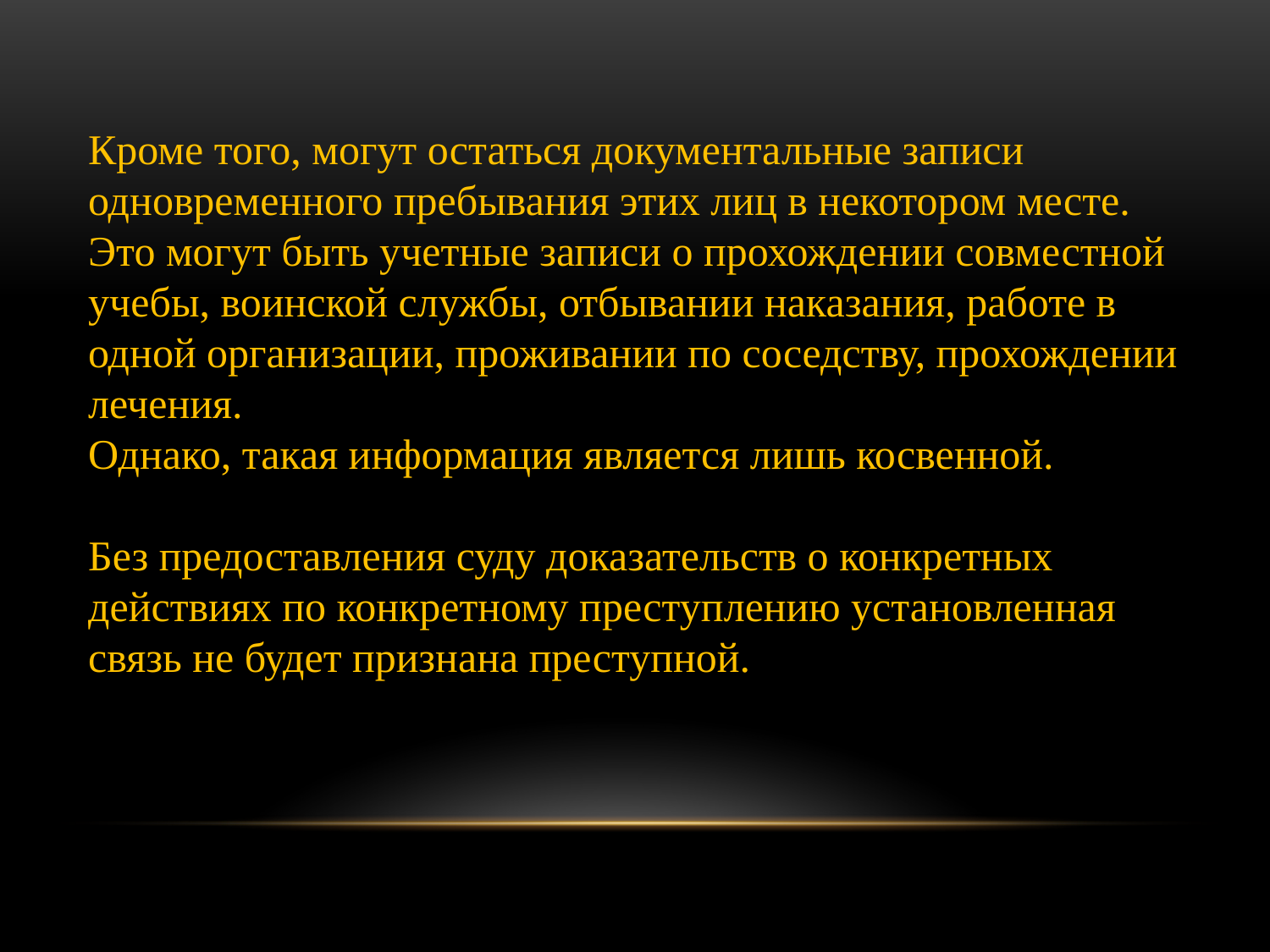

Кроме того, могут остаться документальные записи одновременного пребывания этих лиц в некотором месте. Это могут быть учетные записи о прохождении совместной учебы, воинской службы, отбывании наказания, работе в одной организации, проживании по соседству, прохождении лечения.
Однако, такая информация является лишь косвенной.

Без предоставления суду доказательств о конкретных действиях по конкретному преступлению установленная связь не будет признана преступной.